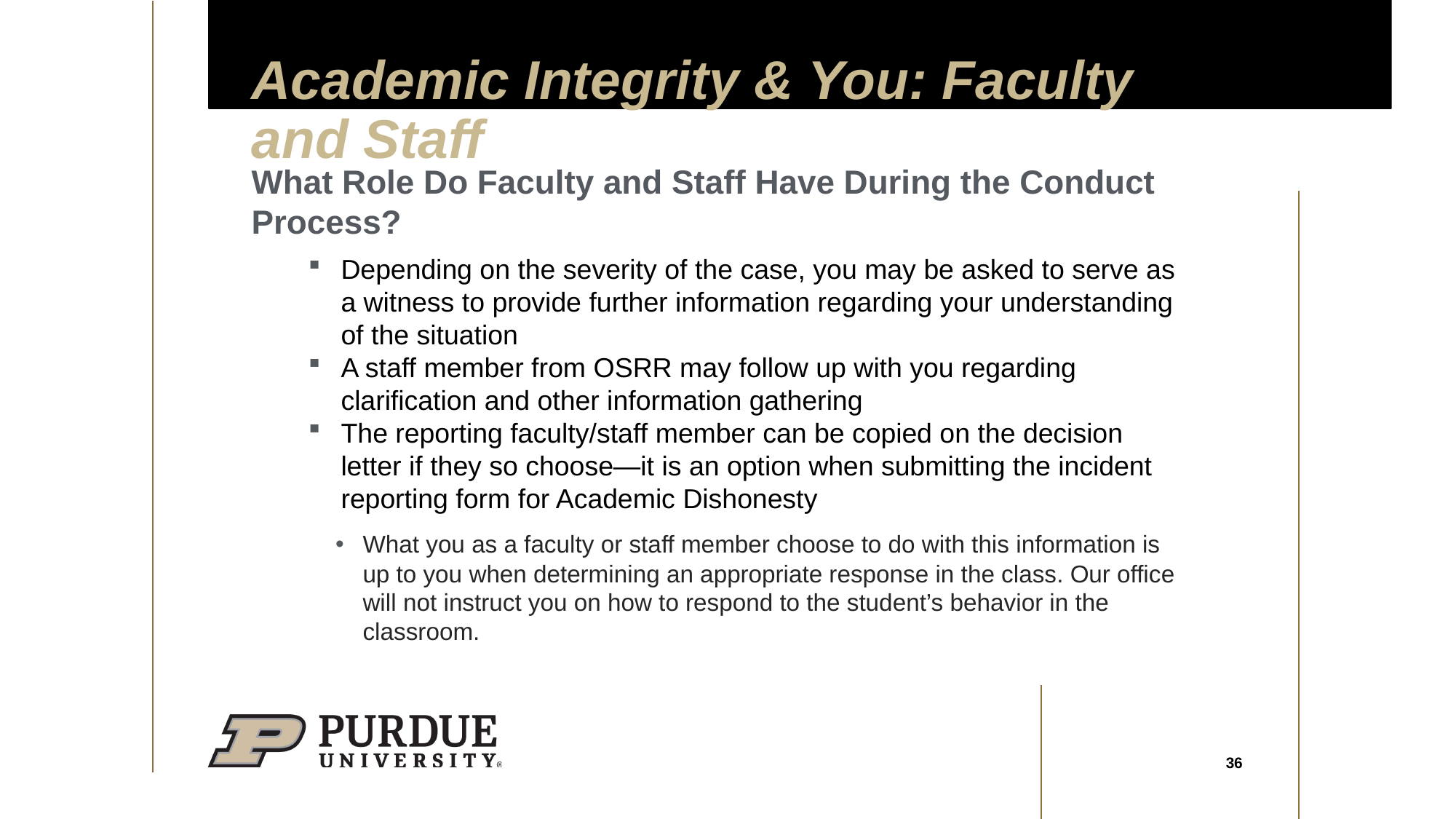

# Academic Integrity & You: Faculty and Staff
What Role Do Faculty and Staff Have During the Conduct Process?
Depending on the severity of the case, you may be asked to serve as a witness to provide further information regarding your understanding of the situation
A staff member from OSRR may follow up with you regarding clarification and other information gathering
The reporting faculty/staff member can be copied on the decision letter if they so choose—it is an option when submitting the incident reporting form for Academic Dishonesty
What you as a faculty or staff member choose to do with this information is up to you when determining an appropriate response in the class. Our office will not instruct you on how to respond to the student’s behavior in the classroom.
36